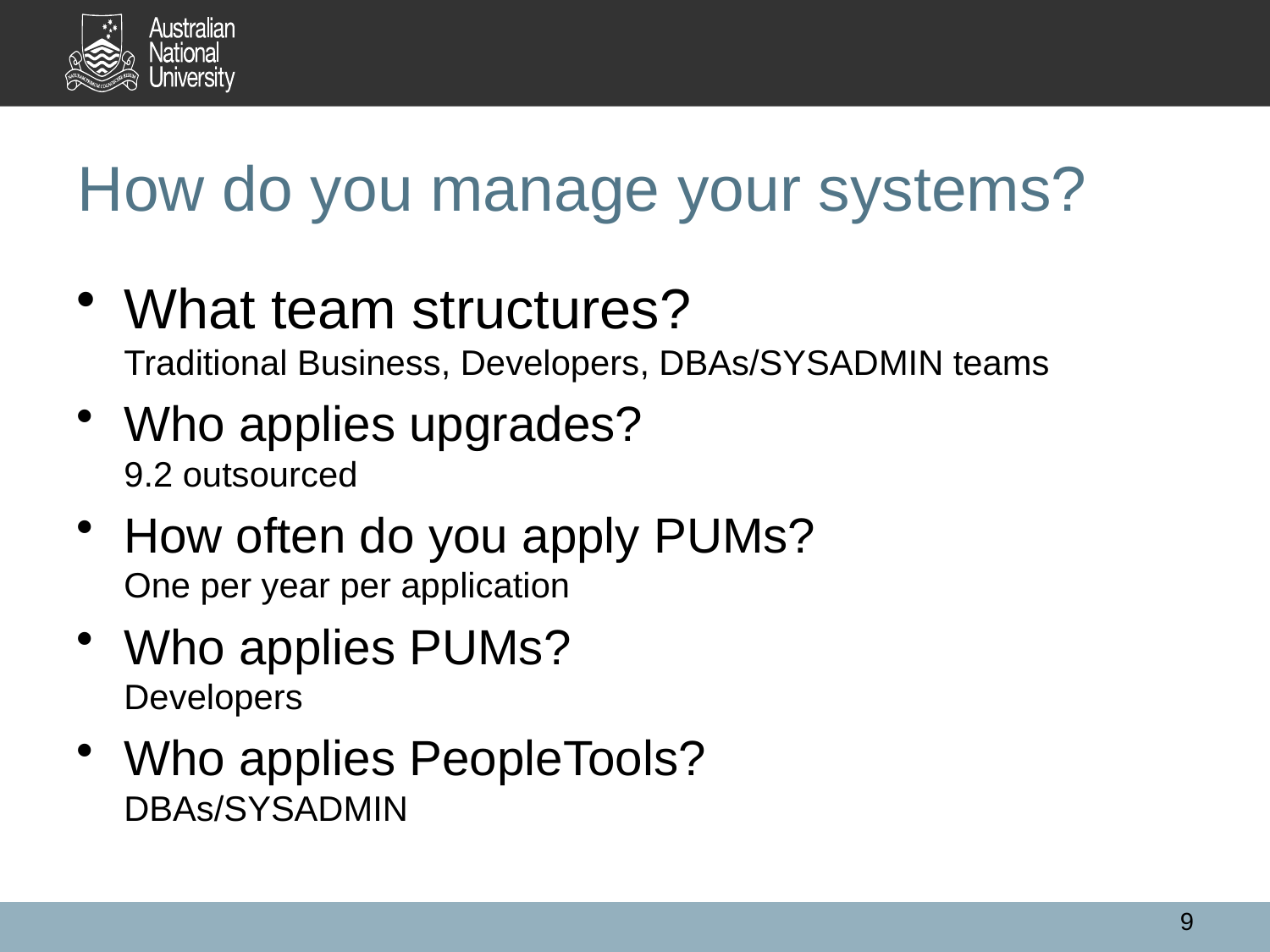

# How do you manage your systems?
What team structures?
Traditional Business, Developers, DBAs/SYSADMIN teams
Who applies upgrades?
9.2 outsourced
How often do you apply PUMs?
One per year per application
Who applies PUMs?
Developers
Who applies PeopleTools?
DBAs/SYSADMIN

9